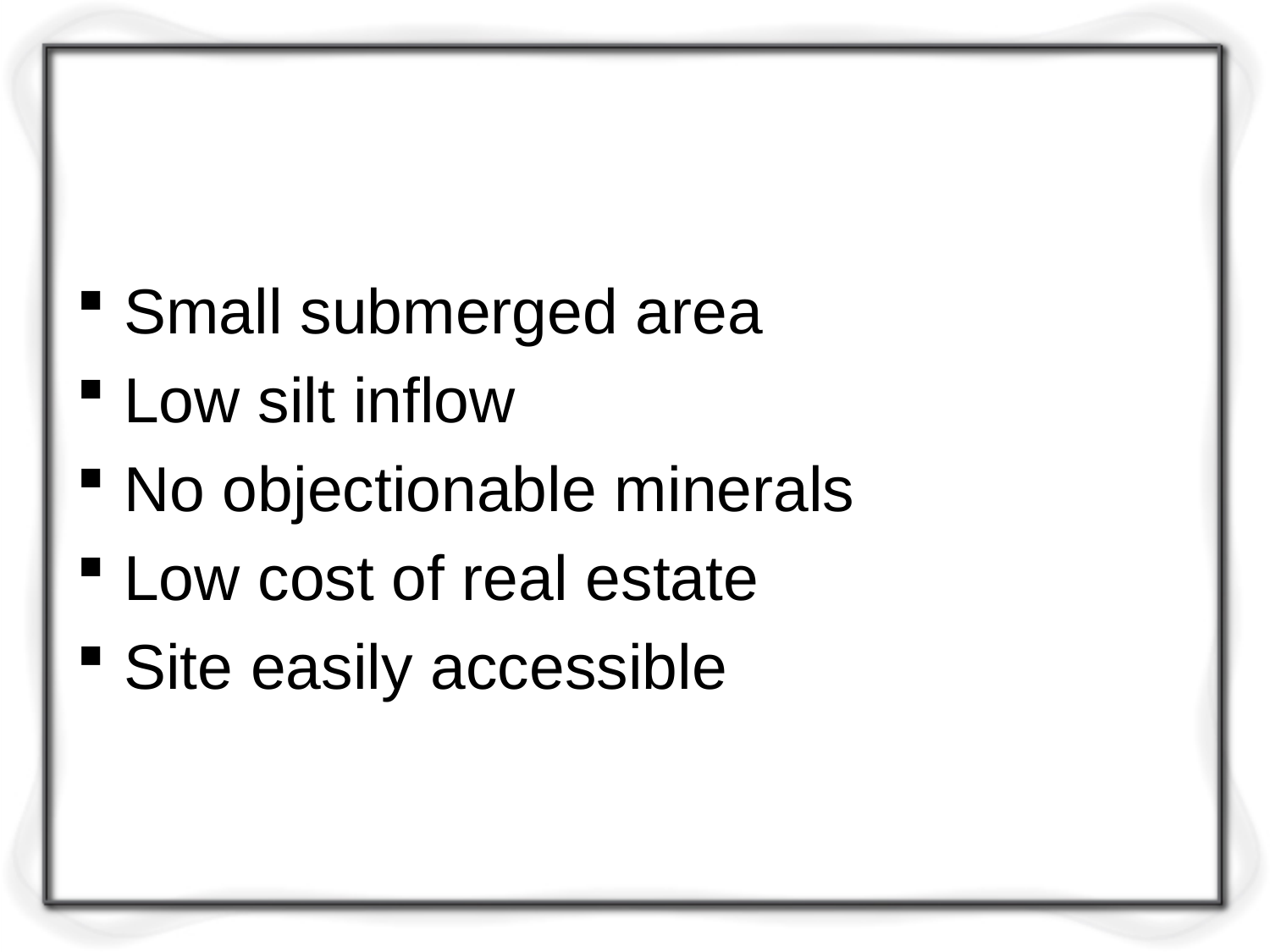

Small submerged area
Low silt inflow
No objectionable minerals
Low cost of real estate
Site easily accessible